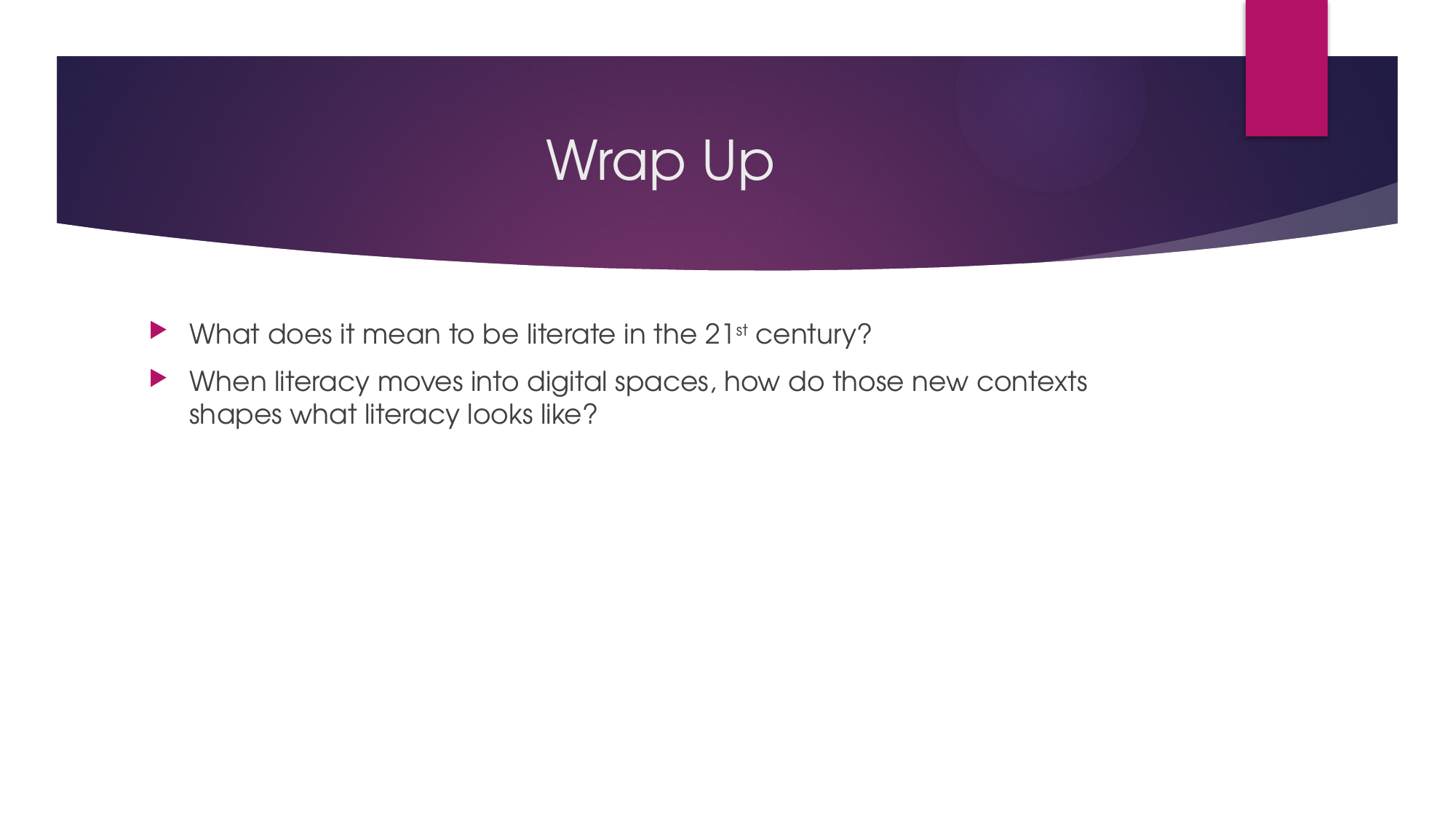

# Wrap Up
What does it mean to be literate in the 21st century?
When literacy moves into digital spaces, how do those new contexts shapes what literacy looks like?